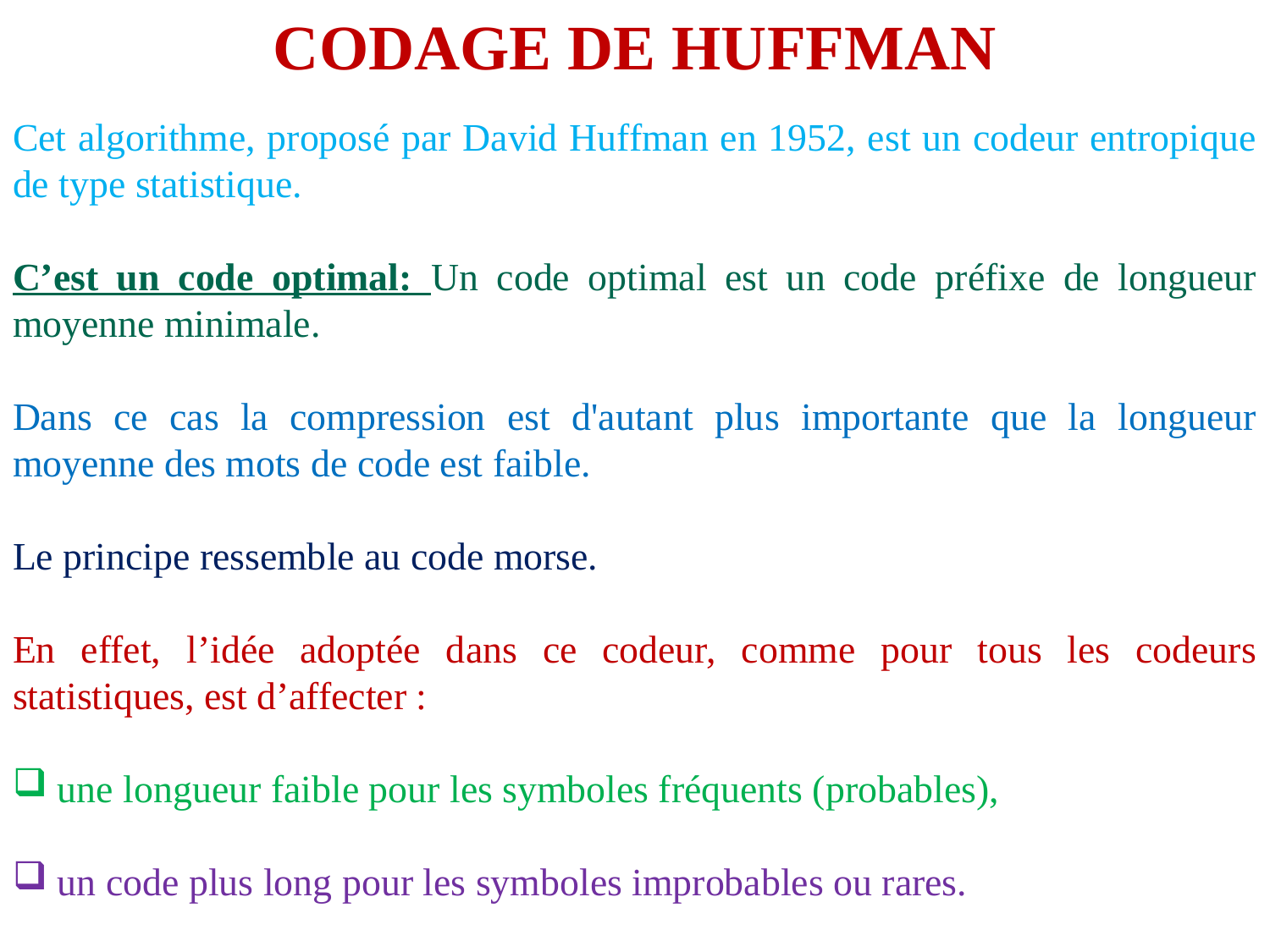

CODAGE DE HUFFMAN
Cet algorithme, proposé par David Huffman en 1952, est un codeur entropique de type statistique.

C’est un code optimal: Un code optimal est un code préfixe de longueur moyenne minimale.

Dans ce cas la compression est d'autant plus importante que la longueur moyenne des mots de code est faible.

Le principe ressemble au code morse.

En effet, l’idée adoptée dans ce codeur, comme pour tous les codeurs statistiques, est d’affecter :

 une longueur faible pour les symboles fréquents (probables),

 un code plus long pour les symboles improbables ou rares.